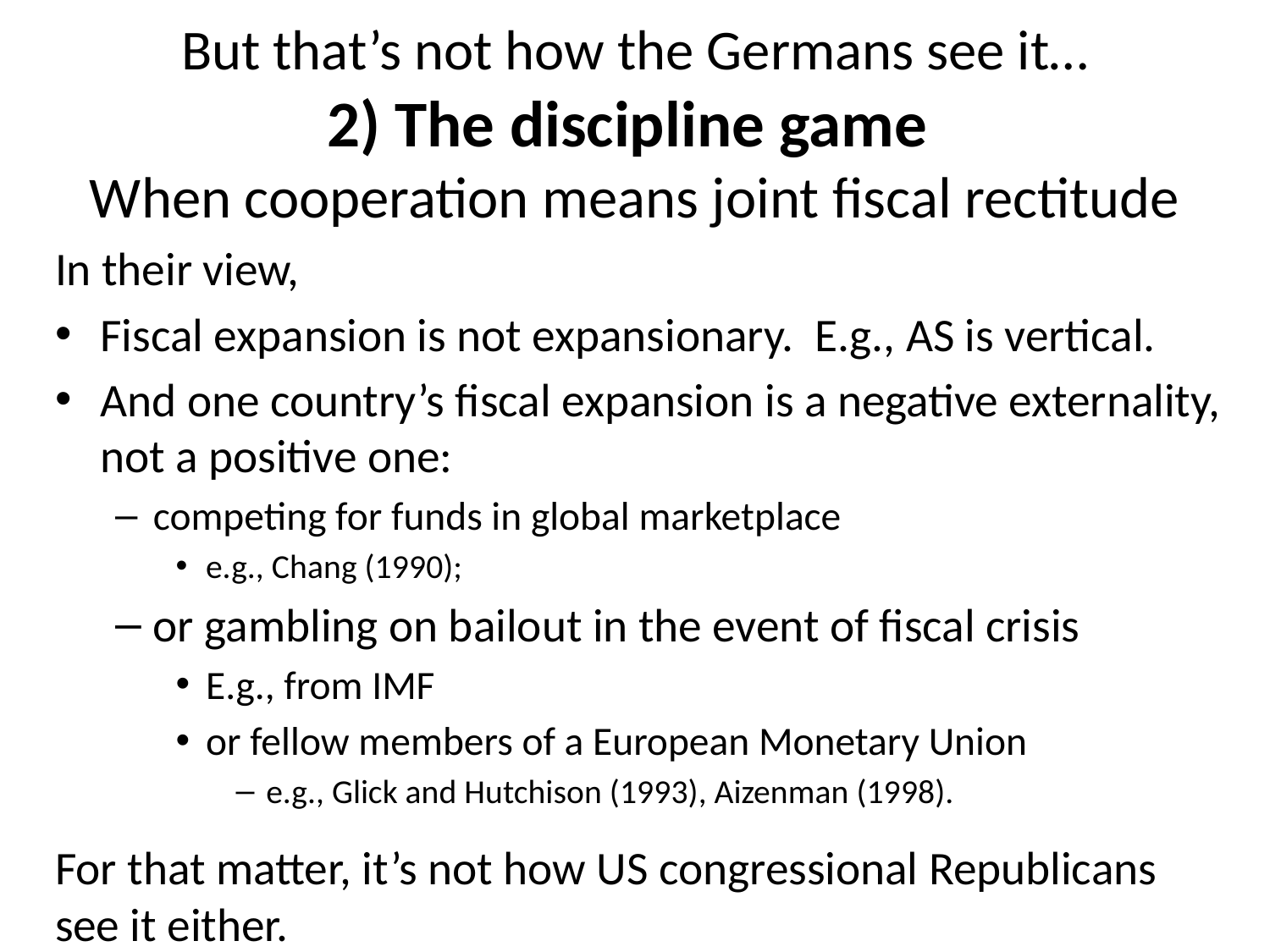

# But that’s not how the Germans see it…
2) The discipline game
When cooperation means joint fiscal rectitude
In their view,
Fiscal expansion is not expansionary.  E.g., AS is vertical.
And one country’s fiscal expansion is a negative externality, not a positive one:
competing for funds in global marketplace
e.g., Chang (1990);
or gambling on bailout in the event of fiscal crisis
E.g., from IMF
or fellow members of a European Monetary Union
e.g., Glick and Hutchison (1993), Aizenman (1998).

For that matter, it’s not how US congressional Republicans see it either.